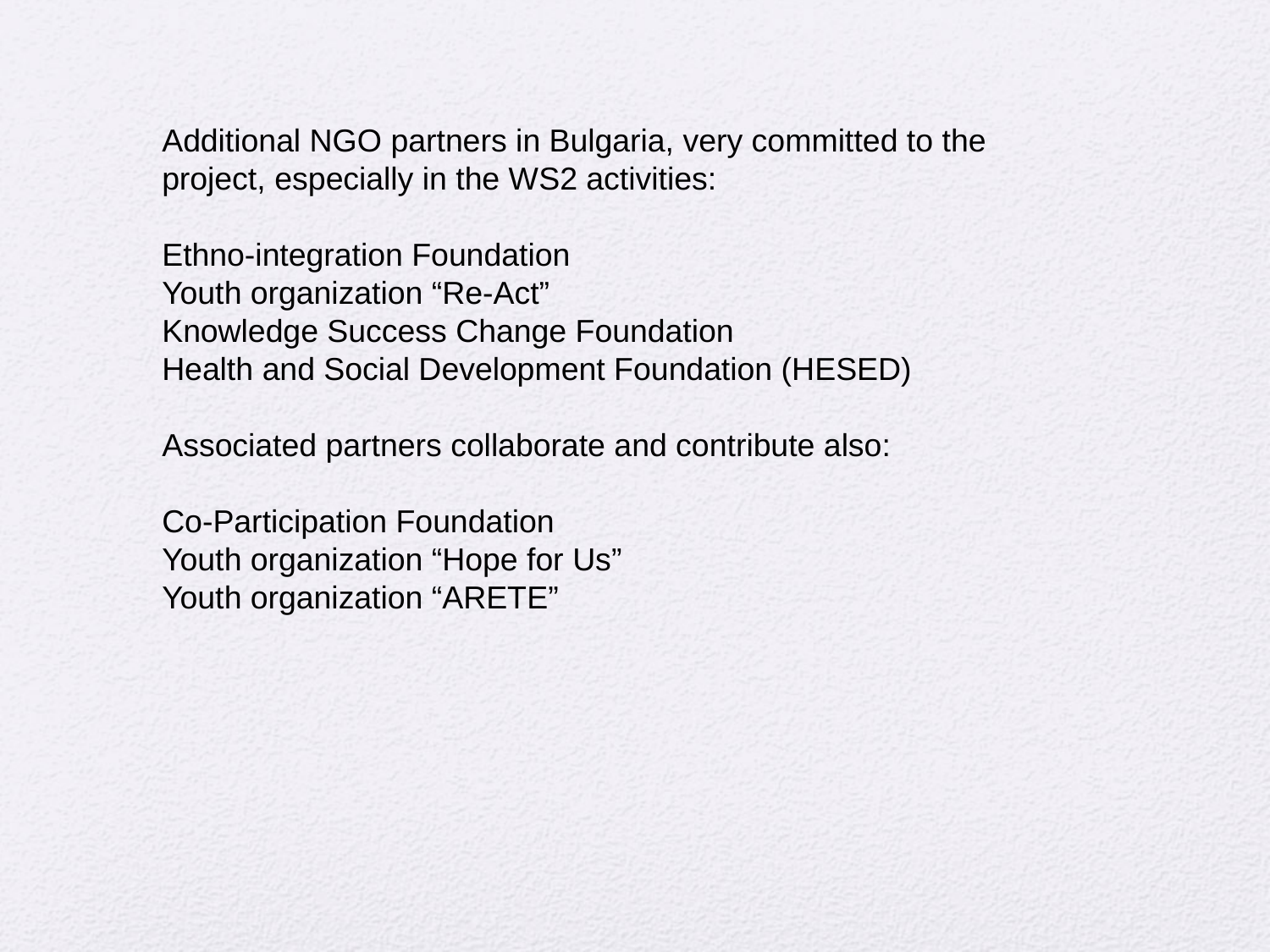

Additional NGO partners in Bulgaria, very committed to the project, especially in the WS2 activities:

Ethno-integration Foundation
Youth organization “Re-Act”
Knowledge Success Change Foundation
Health and Social Development Foundation (HESED)

Associated partners collaborate and contribute also:

Co-Participation Foundation
Youth organization “Hope for Us”
Youth organization “ARETE”